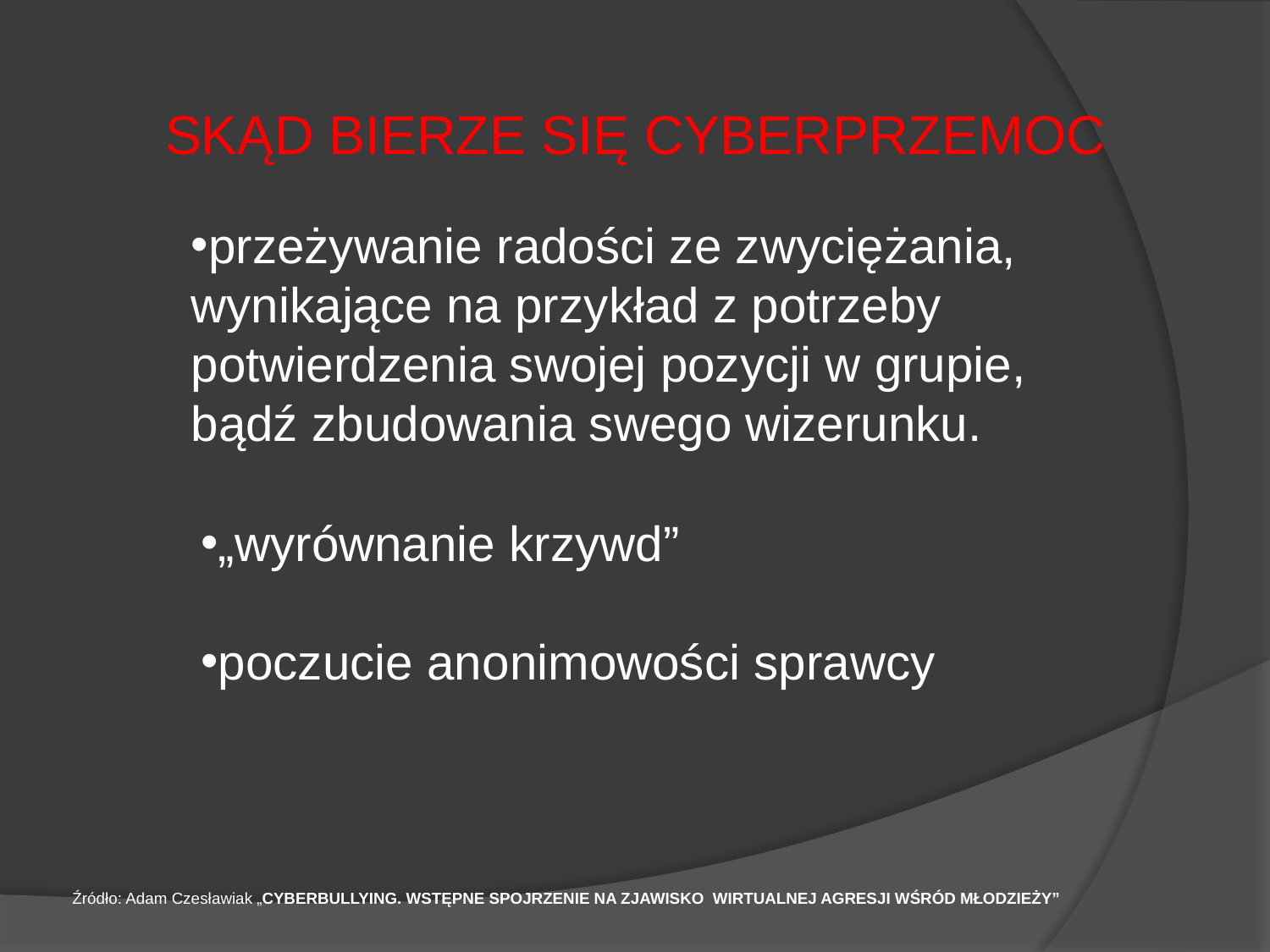

# SKĄD BIERZE SIĘ CYBERPRZEMOC
przeżywanie radości ze zwyciężania, wynikające na przykład z potrzeby potwierdzenia swojej pozycji w grupie, bądź zbudowania swego wizerunku.

„wyrównanie krzywd”

poczucie anonimowości sprawcy
Źródło: Adam Czesławiak „CYBERBULLYING. WSTĘPNE SPOJRZENIE NA ZJAWISKO  WIRTUALNEJ AGRESJI WŚRÓD MŁODZIEŻY”